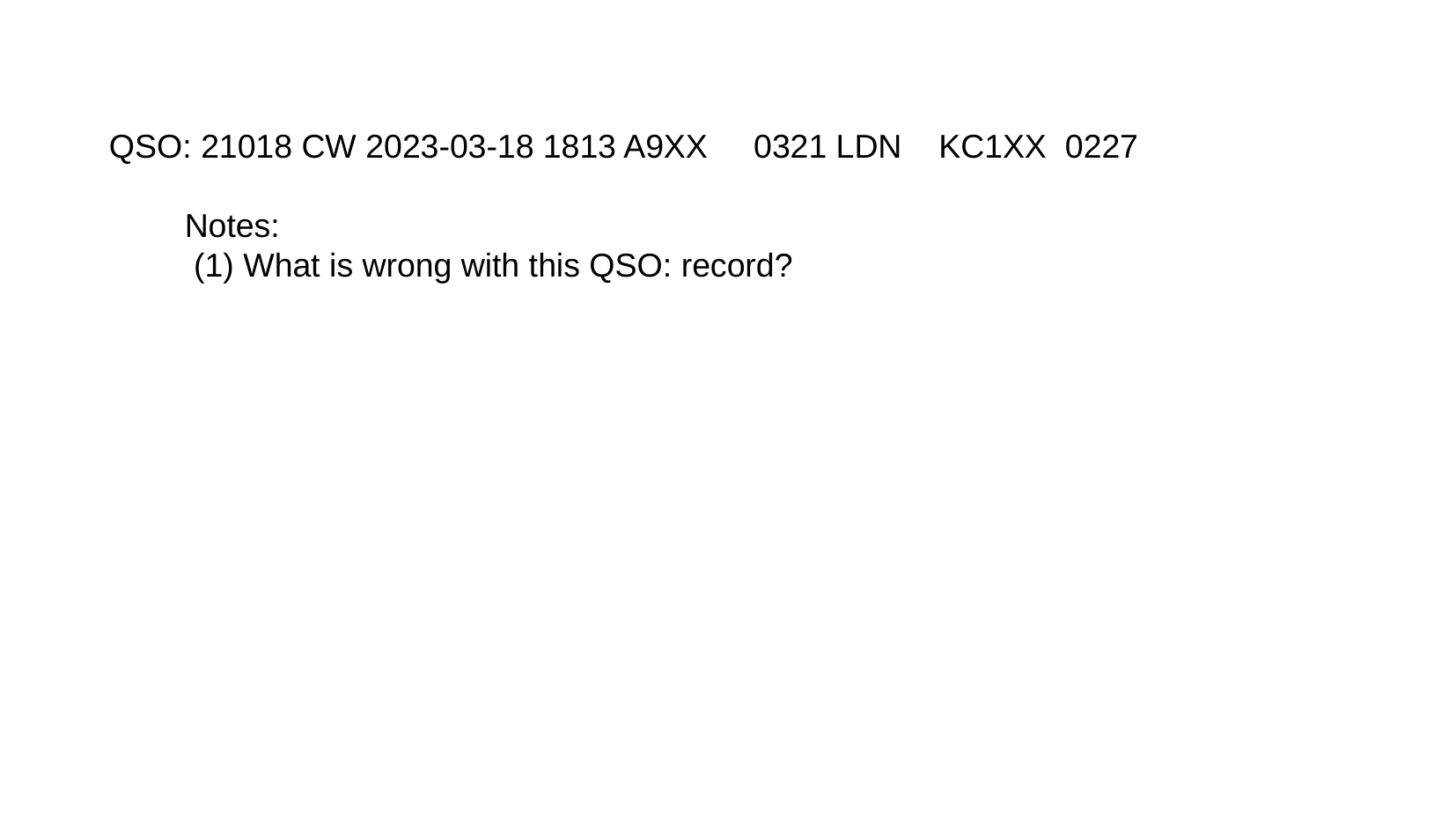

QSO: 21018 CW 2023-03-18 1813 A9XX     0321 LDN    KC1XX  0227
Notes:
 (1) What is wrong with this QSO: record?